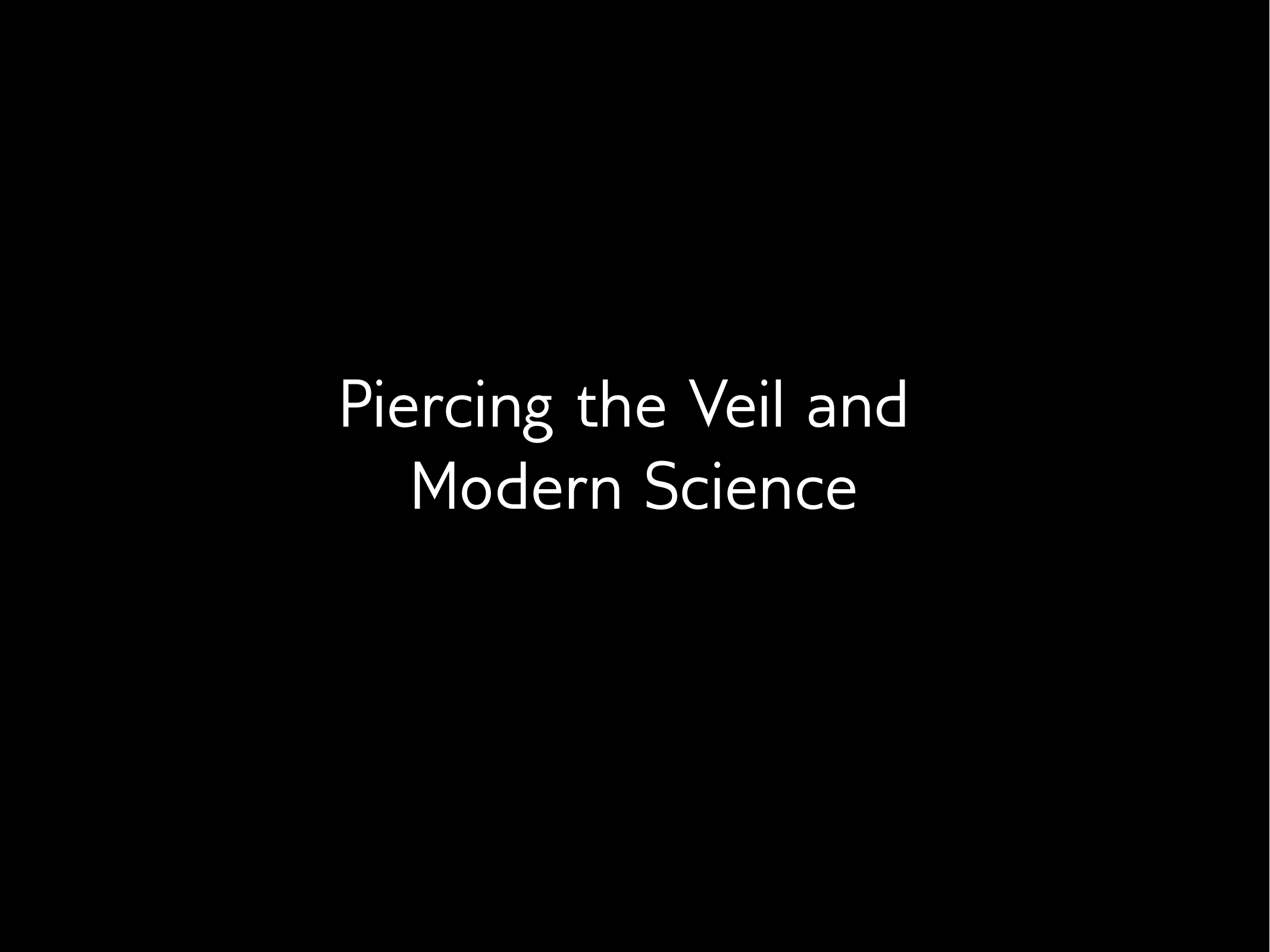

# Piercing the Veil and Modern Science